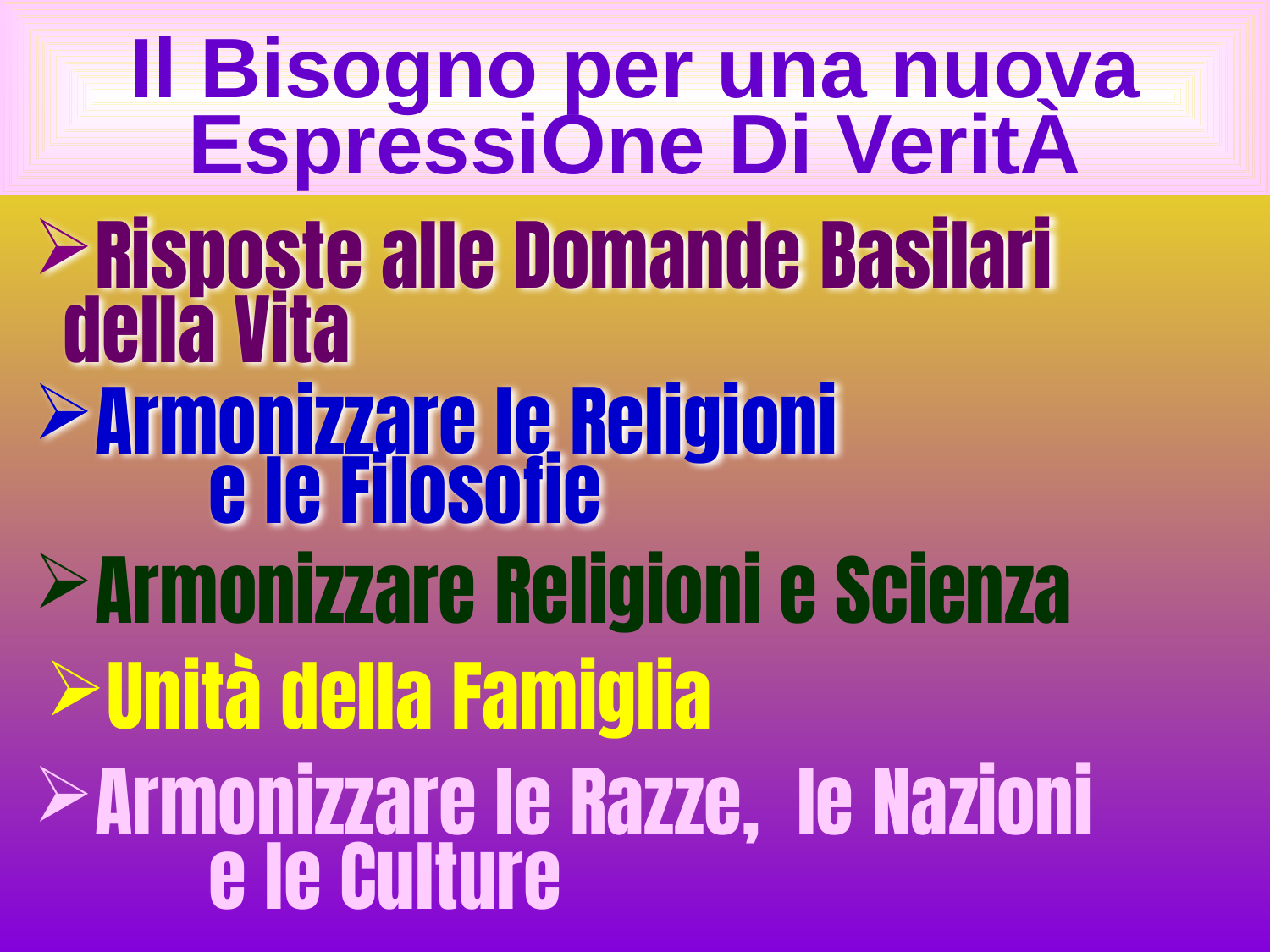

Il Bisogno per una nuova EspressiOne Di VeritÀ
Risposte alle Domande Basilari 	della Vita
Armonizzare le Religioni 	 e le Filosofie
Armonizzare Religioni e Scienza
Unità della Famiglia
Armonizzare le Razze,  le Nazioni 	 e le Culture